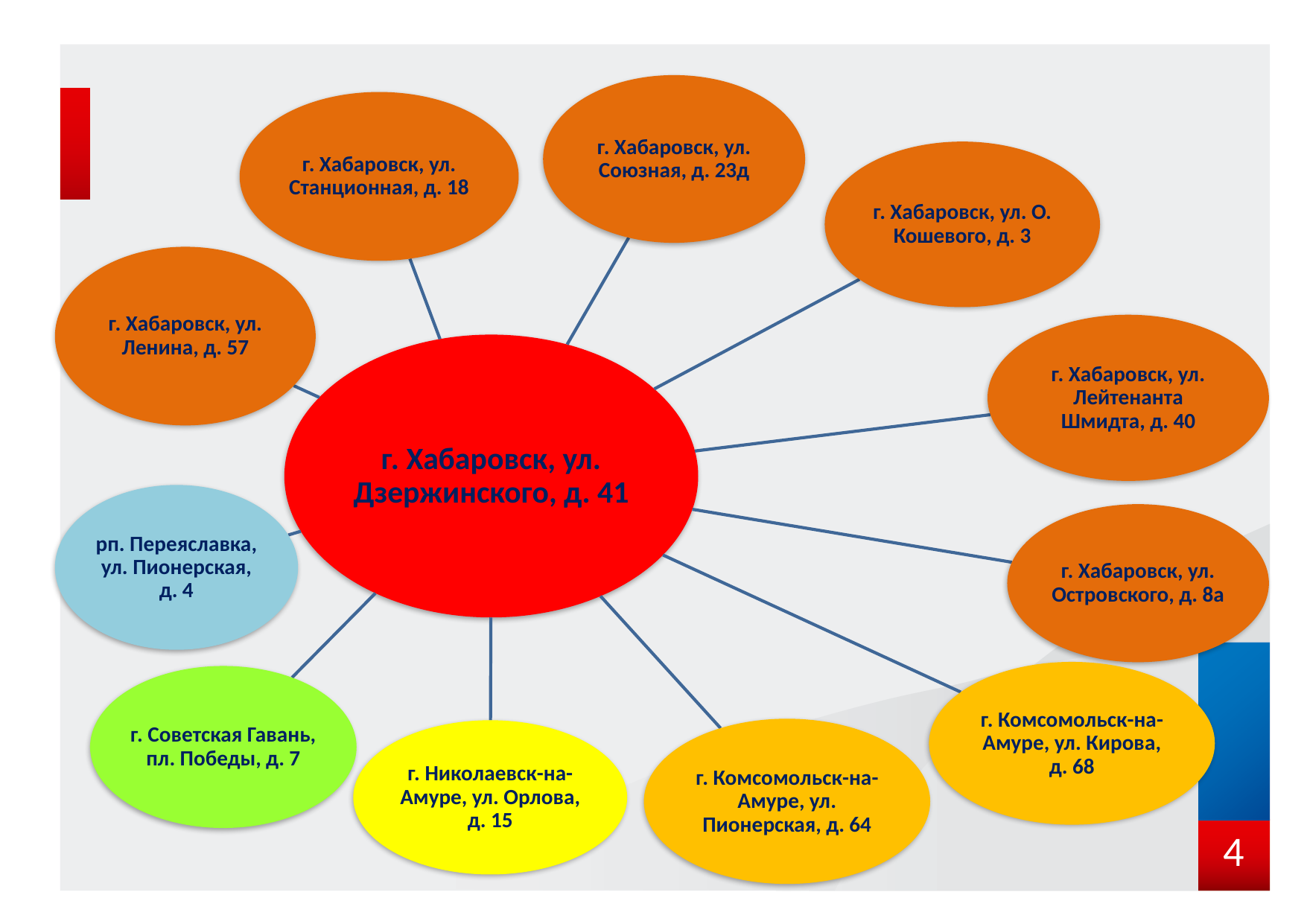

г. Хабаровск, ул. Дзержинского, д. 41

г. Хабаровск, ул. Ленина, д. 57

г. Хабаровск, ул. Станционная, д. 18

г. Хабаровск, ул. Союзная, д. 23д

г. Хабаровск, ул. О. Кошевого, д. 3

г. Хабаровск, ул. Лейтенанта Шмидта, д. 40

г. Хабаровск, ул. Островского, д. 8а

г. Комсомольск-на-Амуре, ул. Кирова, д. 68

г. Комсомольск-на-Амуре, ул. Пионерская, д. 64

г. Николаевск-на-Амуре, ул. Орлова, д. 15

г. Советская Гавань, пл. Победы, д. 7

рп. Переяславка, ул. Пионерская, д. 4
4